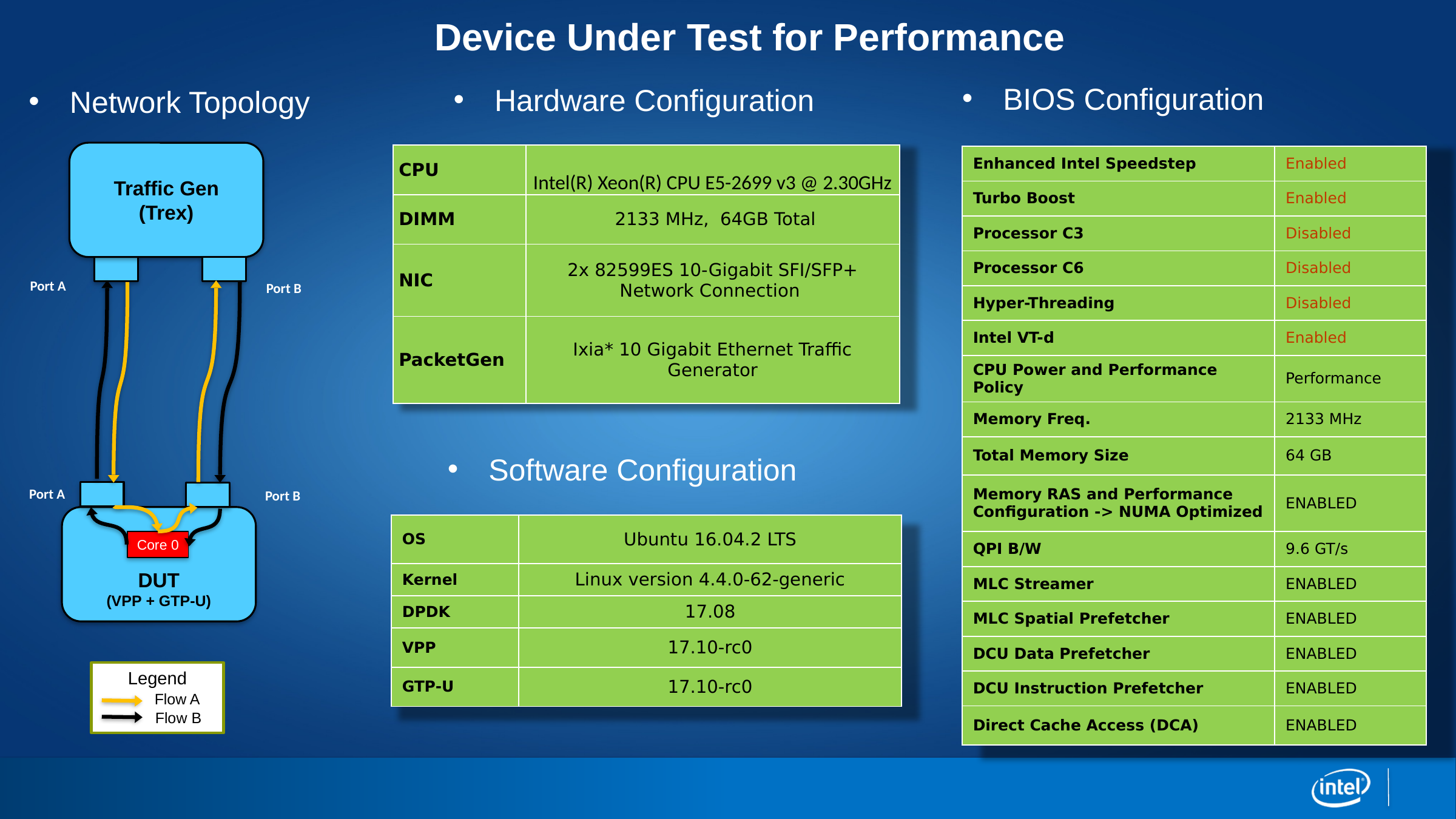

Device Under Test for Performance
Hardware Configuration
Network Topology
# BIOS Configuration

Traffic Gen
(Trex)

| CPU | Intel(R) Xeon(R) CPU E5-2699 v3 @ 2.30GHz |
| --- | --- |
| DIMM | 2133 MHz, 64GB Total |
| NIC | 2x 82599ES 10-Gigabit SFI/SFP+ Network Connection |
| PacketGen | Ixia\* 10 Gigabit Ethernet Traffic Generator |
| Enhanced Intel Speedstep | Enabled |
| --- | --- |
| Turbo Boost | Enabled |
| Processor C3 | Disabled |
| Processor C6 | Disabled |
| Hyper-Threading | Disabled |
| Intel VT-d | Enabled |
| CPU Power and Performance Policy | Performance |
| Memory Freq. | 2133 MHz |
| Total Memory Size | 64 GB |
| Memory RAS and Performance Configuration -> NUMA Optimized | ENABLED |
| QPI B/W | 9.6 GT/s |
| MLC Streamer | ENABLED |
| MLC Spatial Prefetcher | ENABLED |
| DCU Data Prefetcher | ENABLED |
| DCU Instruction Prefetcher | ENABLED |
| Direct Cache Access (DCA) | ENABLED |
Port A
Port B
Software Configuration
Port A

Port B

DUT
(VPP + GTP-U)

| OS | Ubuntu 16.04.2 LTS |
| --- | --- |
| Kernel | Linux version 4.4.0-62-generic |
| DPDK | 17.08 |
| VPP | 17.10-rc0 |
| GTP-U | 17.10-rc0 |
Core 0
16
Legend
Flow A
Flow B